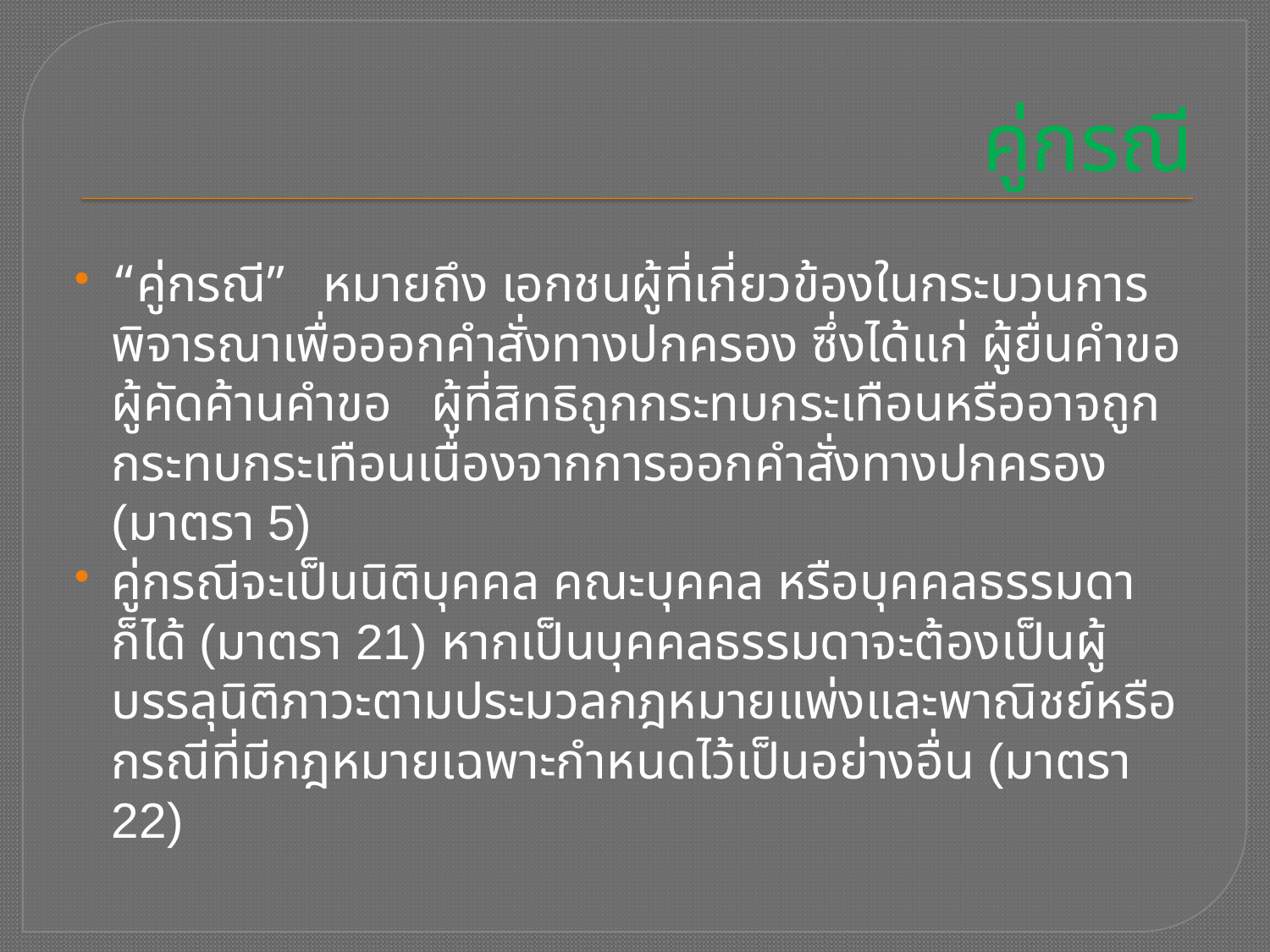

# คู่กรณี
“คู่กรณี”   หมายถึง เอกชนผู้ที่เกี่ยวข้องในกระบวนการพิจารณาเพื่อออกคำสั่งทางปกครอง ซึ่งได้แก่ ผู้ยื่นคำขอผู้คัดค้านคำขอ   ผู้ที่สิทธิถูกกระทบกระเทือนหรืออาจถูกกระทบกระเทือนเนื่องจากการออกคำสั่งทางปกครอง (มาตรา 5)
คู่กรณีจะเป็นนิติบุคคล คณะบุคคล หรือบุคคลธรรมดาก็ได้ (มาตรา 21) หากเป็นบุคคลธรรมดาจะต้องเป็นผู้บรรลุนิติภาวะตามประมวลกฎหมายแพ่งและพาณิชย์หรือกรณีที่มีกฎหมายเฉพาะกำหนดไว้เป็นอย่างอื่น (มาตรา 22)